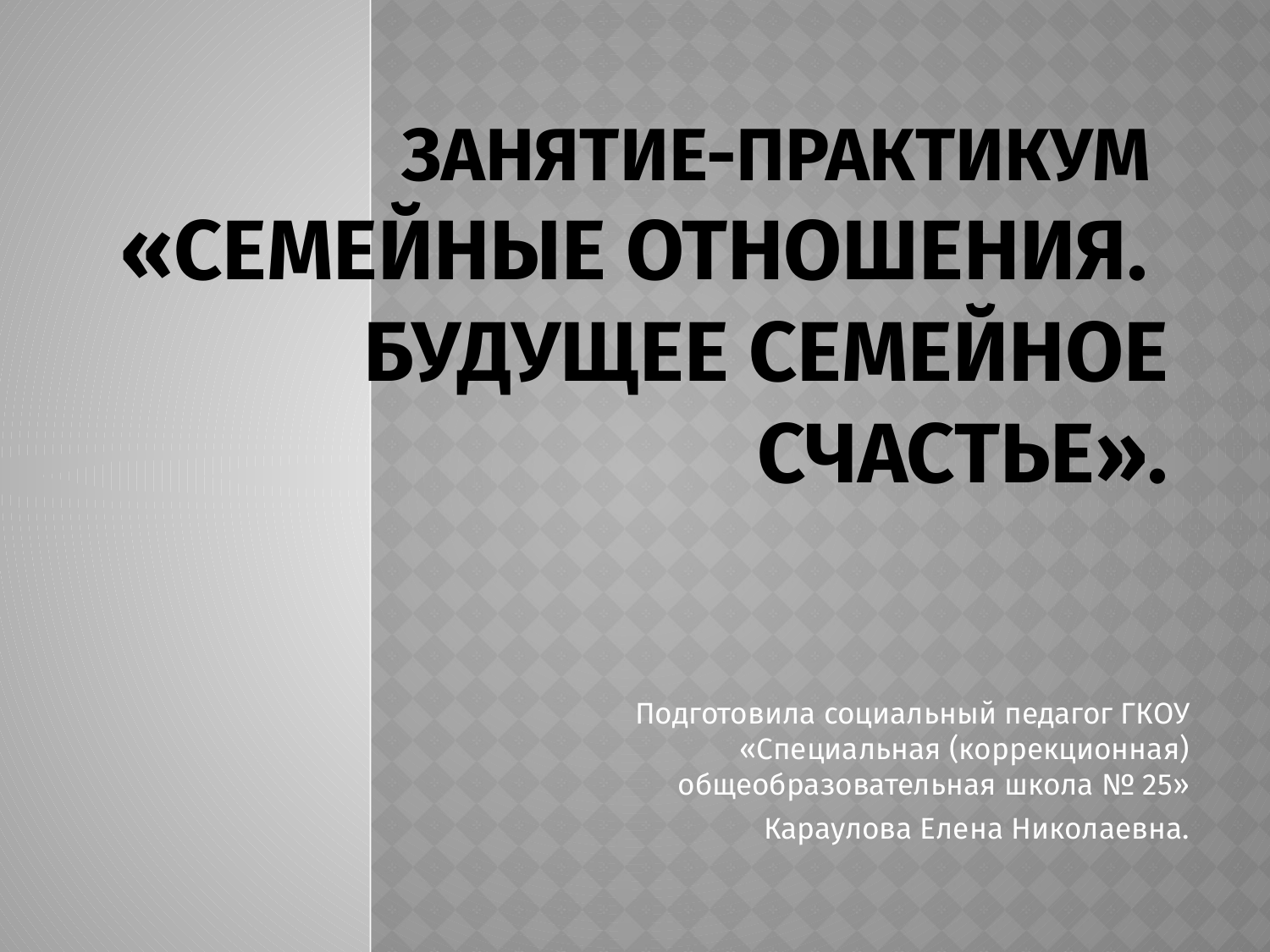

# Занятие-практикум «Семейные отношения. Будущее семейное счастье».
Подготовила социальный педагог ГКОУ «Специальная (коррекционная) общеобразовательная школа № 25»
Караулова Елена Николаевна.